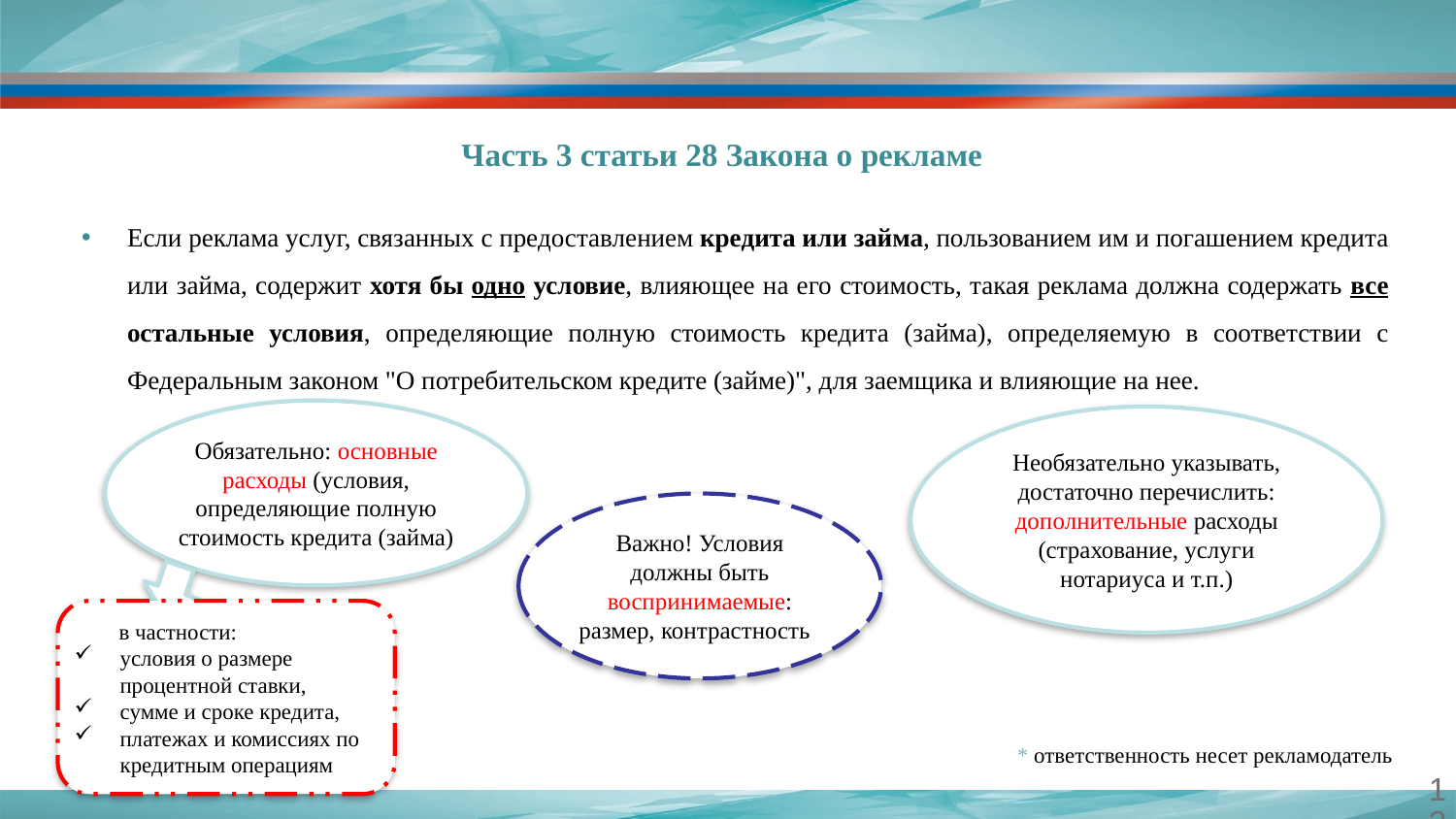

#
Часть 3 статьи 28 Закона о рекламе
Если реклама услуг, связанных с предоставлением кредита или займа, пользованием им и погашением кредита или займа, содержит хотя бы одно условие, влияющее на его стоимость, такая реклама должна содержать все остальные условия, определяющие полную стоимость кредита (займа), определяемую в соответствии с Федеральным законом "О потребительском кредите (займе)", для заемщика и влияющие на нее.
Обязательно: основные расходы (условия, определяющие полную стоимость кредита (займа)
Необязательно указывать, достаточно перечислить: дополнительные расходы (страхование, услуги нотариуса и т.п.)
Важно! Условия должны быть воспринимаемые:
размер, контрастность

        в частности:
условия о размере процентной ставки,
сумме и сроке кредита,
платежах и комиссиях по кредитным операциям
* ответственность несет рекламодатель
12